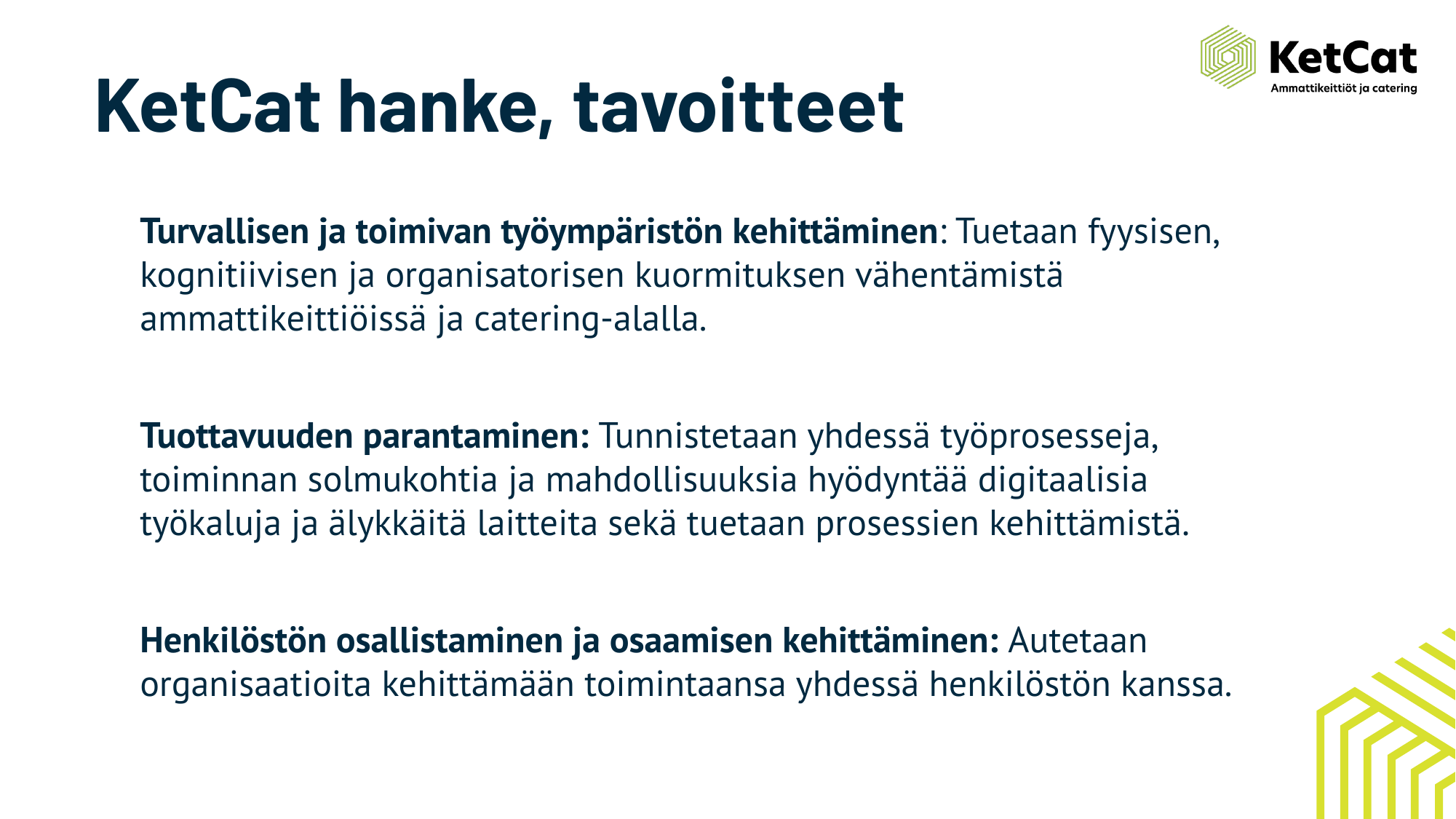

# KetCat hanke, tavoitteet
Turvallisen ja toimivan työympäristön kehittäminen: Tuetaan fyysisen, kognitiivisen ja organisatorisen kuormituksen vähentämistä ammattikeittiöissä ja catering-alalla.

Tuottavuuden parantaminen: Tunnistetaan yhdessä työprosesseja, toiminnan solmukohtia ja mahdollisuuksia hyödyntää digitaalisia työkaluja ja älykkäitä laitteita sekä tuetaan prosessien kehittämistä.

Henkilöstön osallistaminen ja osaamisen kehittäminen: Autetaan organisaatioita kehittämään toimintaansa yhdessä henkilöstön kanssa.